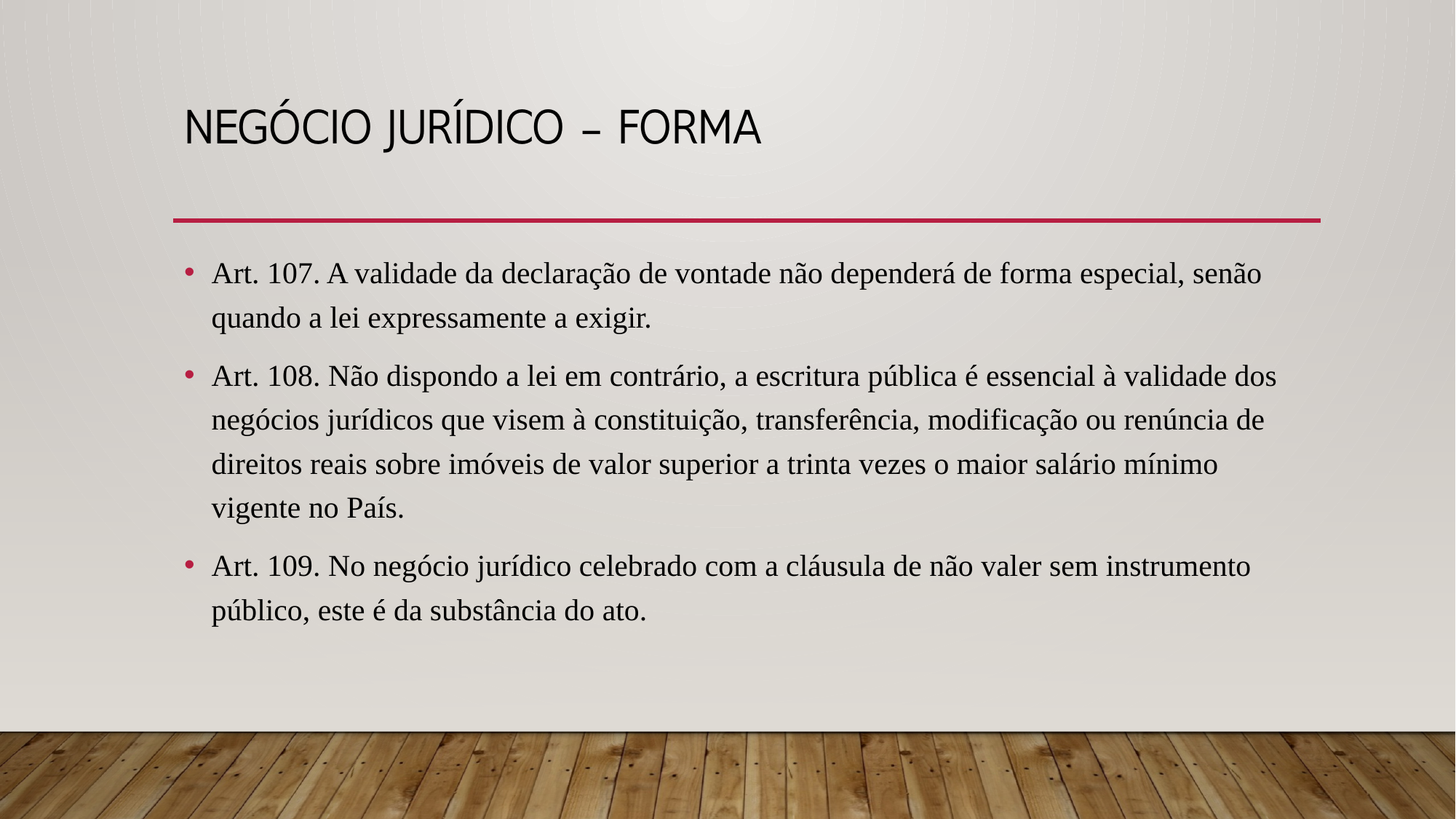

# NEGÓCIO JURÍDICO – FORMA
Art. 107. A validade da declaração de vontade não dependerá de forma especial, senão quando a lei expressamente a exigir.
Art. 108. Não dispondo a lei em contrário, a escritura pública é essencial à validade dos negócios jurídicos que visem à constituição, transferência, modificação ou renúncia de direitos reais sobre imóveis de valor superior a trinta vezes o maior salário mínimo vigente no País.
Art. 109. No negócio jurídico celebrado com a cláusula de não valer sem instrumento público, este é da substância do ato.